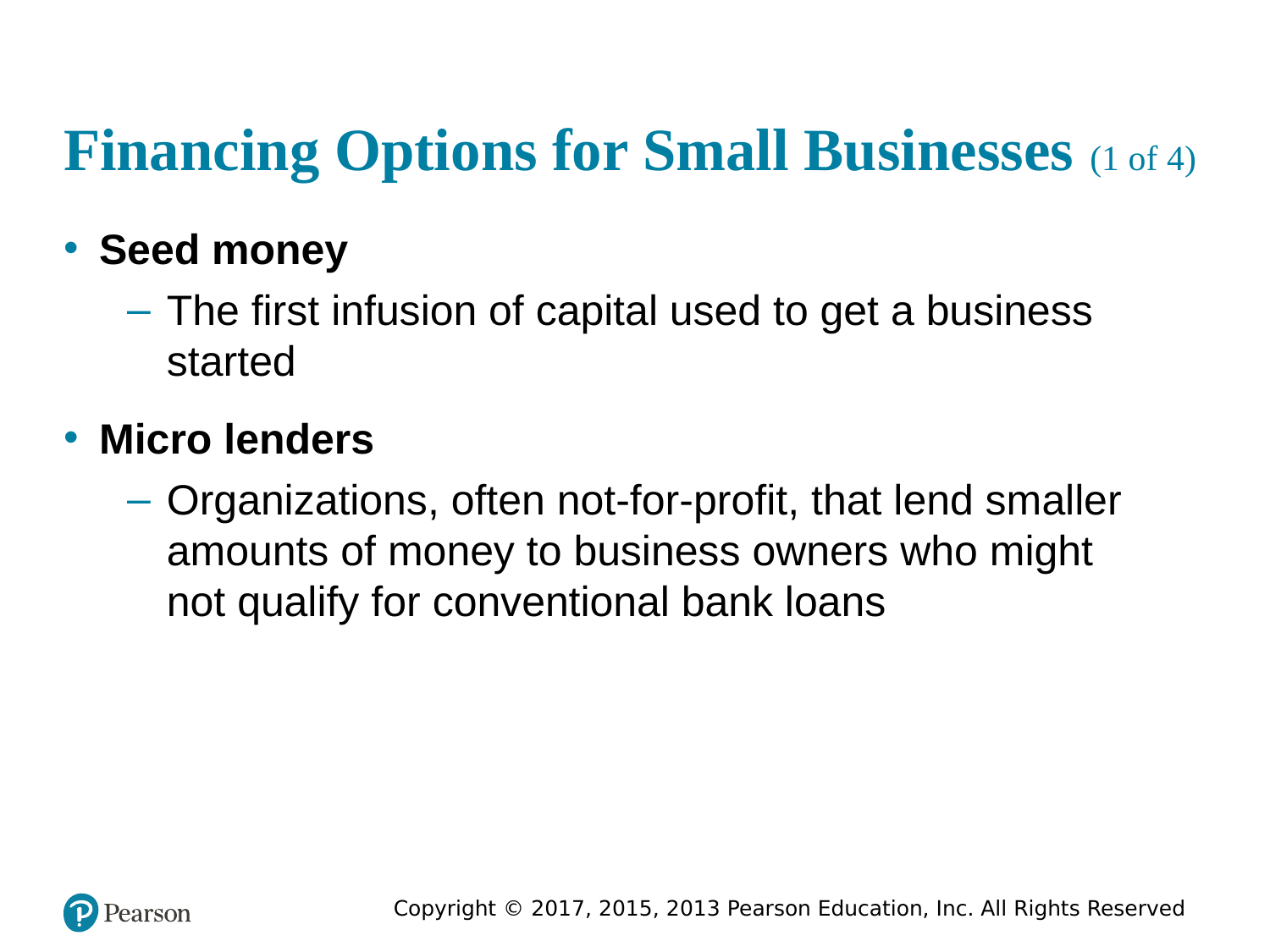

# Financing Options for Small Businesses (1 of 4)
Seed money
The first infusion of capital used to get a business started
Micro lenders
Organizations, often not-for-profit, that lend smaller amounts of money to business owners who might not qualify for conventional bank loans